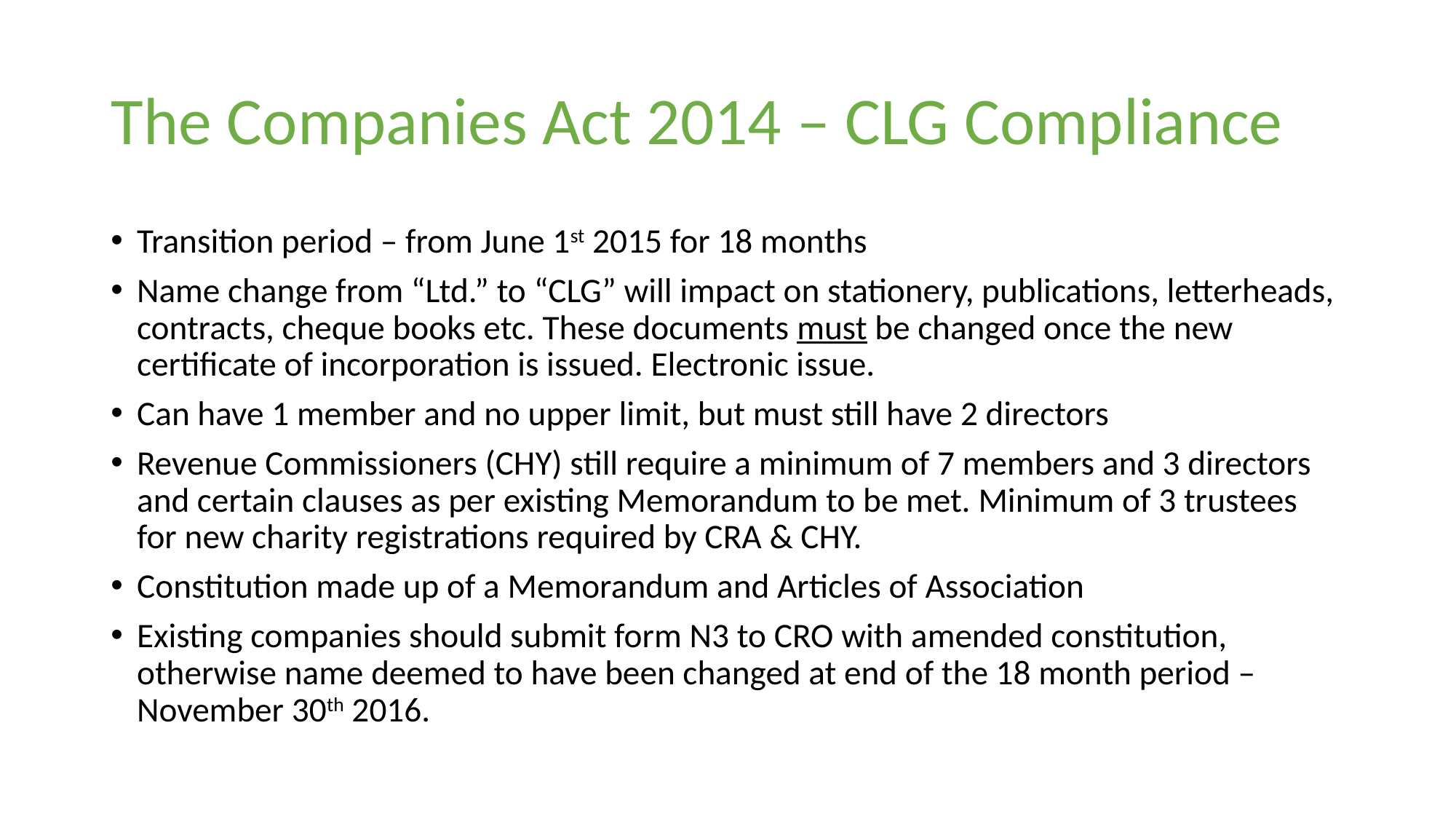

# The Companies Act 2014 – CLG Compliance
Transition period – from June 1st 2015 for 18 months
Name change from “Ltd.” to “CLG” will impact on stationery, publications, letterheads, contracts, cheque books etc. These documents must be changed once the new certificate of incorporation is issued. Electronic issue.
Can have 1 member and no upper limit, but must still have 2 directors
Revenue Commissioners (CHY) still require a minimum of 7 members and 3 directors and certain clauses as per existing Memorandum to be met. Minimum of 3 trustees for new charity registrations required by CRA & CHY.
Constitution made up of a Memorandum and Articles of Association
Existing companies should submit form N3 to CRO with amended constitution, otherwise name deemed to have been changed at end of the 18 month period – November 30th 2016.